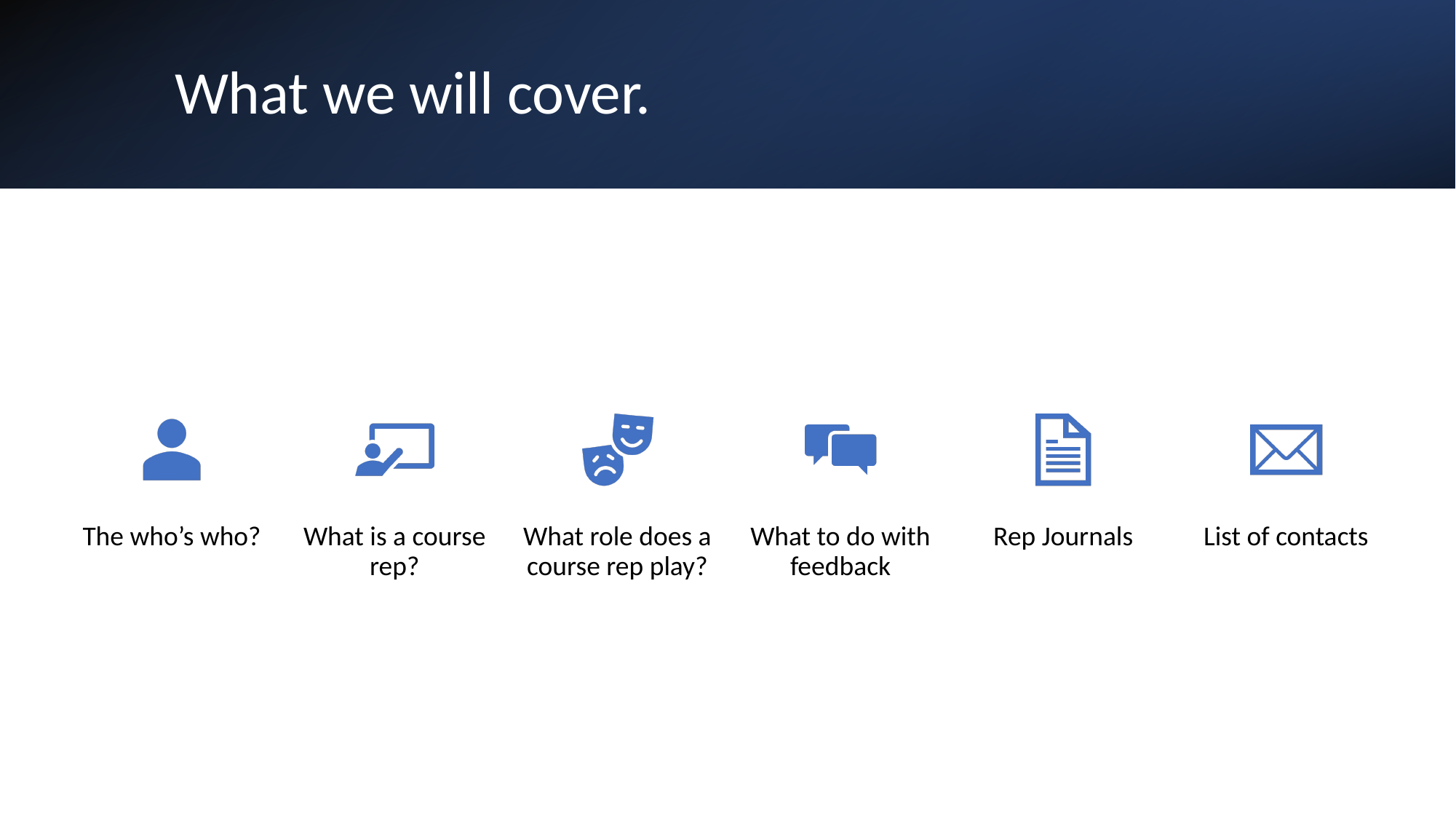

# What we will cover.
The who’s who?
What is a course rep?
What role does a course rep play?
What to do with feedback
Rep Journals
List of contacts